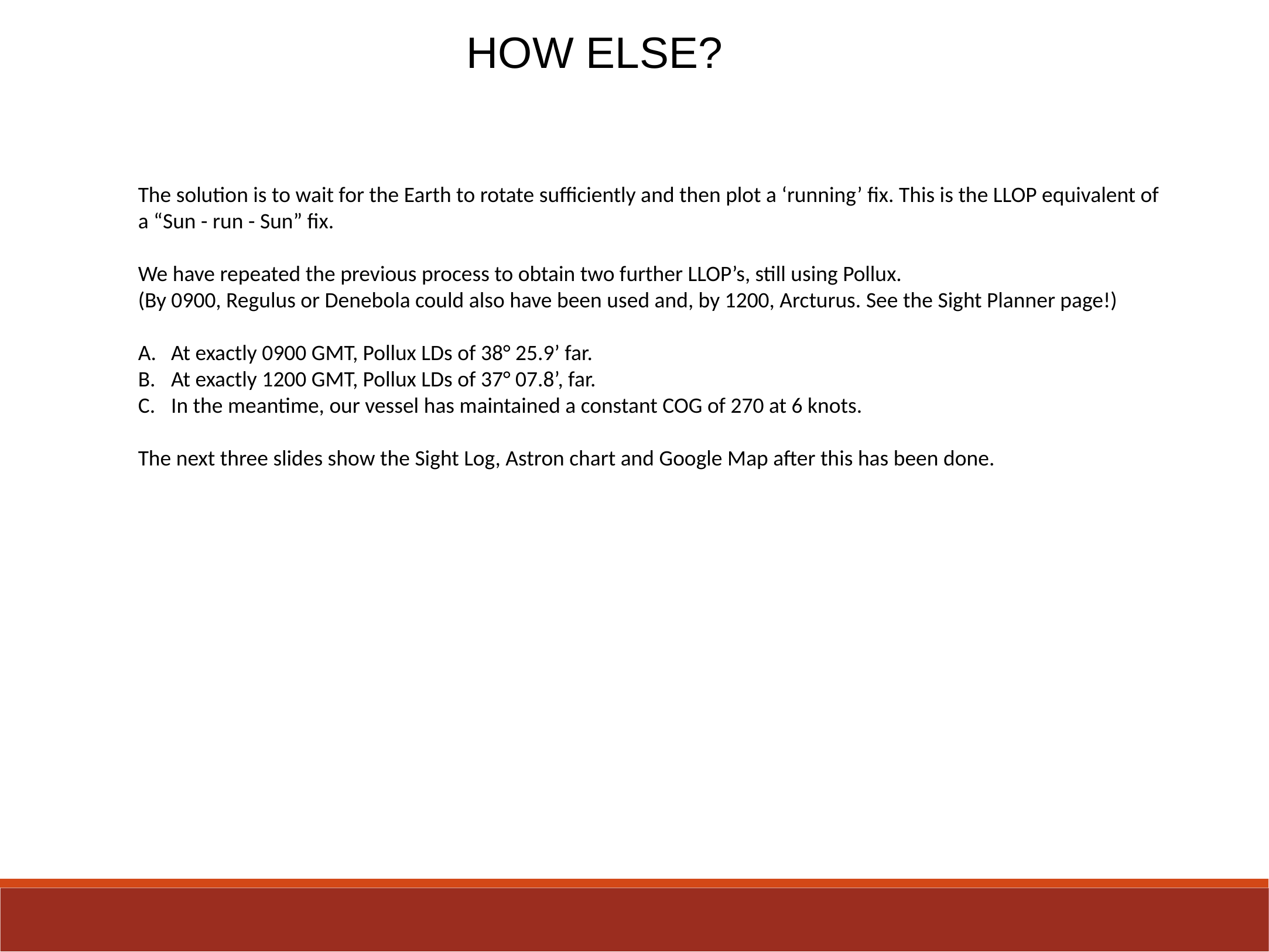

HOW ELSE?
The solution is to wait for the Earth to rotate sufficiently and then plot a ‘running’ fix. This is the LLOP equivalent of a “Sun - run - Sun” fix.

We have repeated the previous process to obtain two further LLOP’s, still using Pollux.
(By 0900, Regulus or Denebola could also have been used and, by 1200, Arcturus. See the Sight Planner page!)

At exactly 0900 GMT, Pollux LDs of 38° 25.9’ far.
At exactly 1200 GMT, Pollux LDs of 37° 07.8’, far.
In the meantime, our vessel has maintained a constant COG of 270 at 6 knots.

The next three slides show the Sight Log, Astron chart and Google Map after this has been done.

s